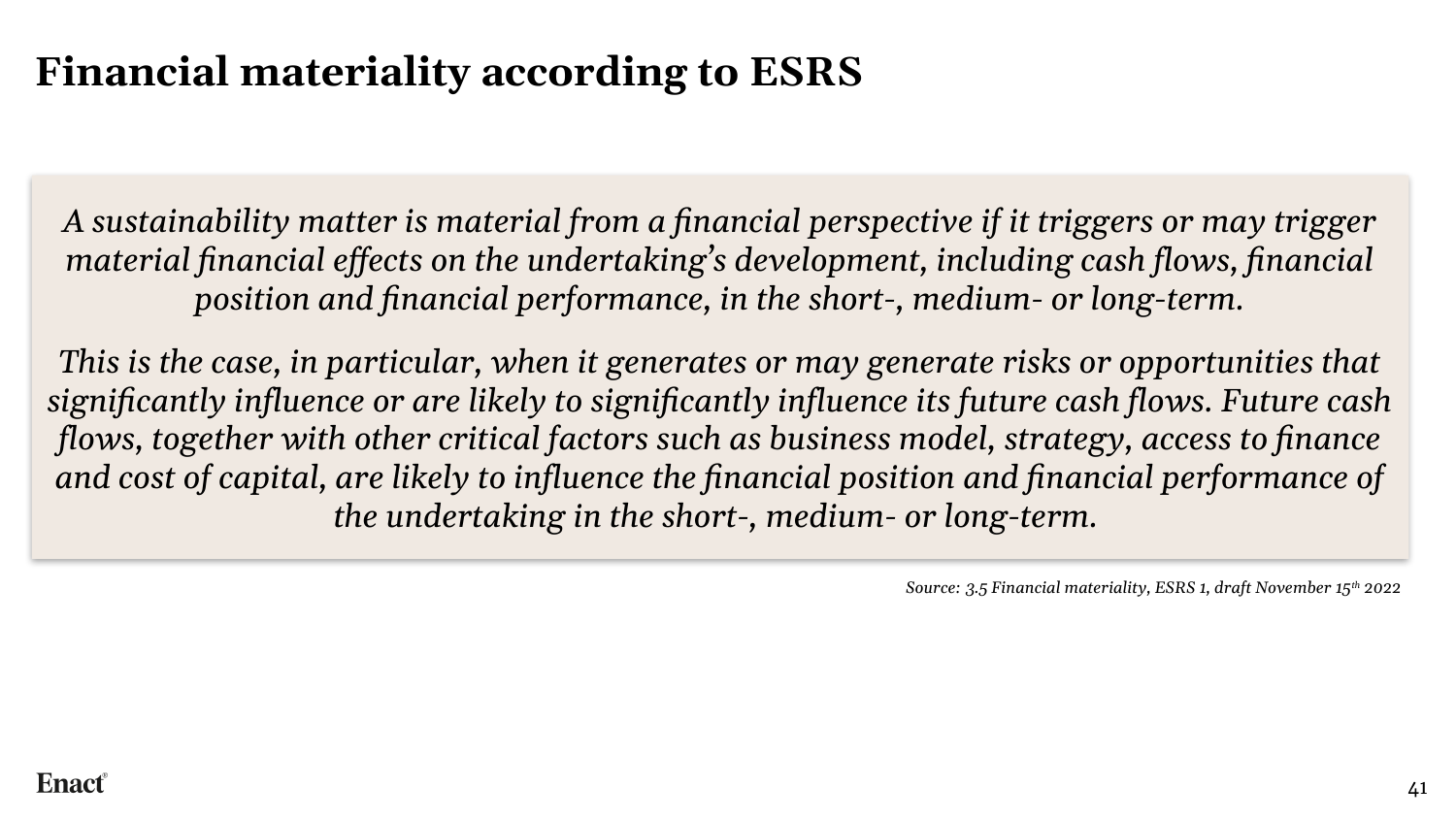

# Financial materiality according to ESRS
A sustainability matter is material from a financial perspective if it triggers or may trigger material financial effects on the undertaking’s development, including cash flows, financial position and financial performance, in the short-, medium- or long-term.
This is the case, in particular, when it generates or may generate risks or opportunities that significantly influence or are likely to significantly influence its future cash flows. Future cash flows, together with other critical factors such as business model, strategy, access to finance and cost of capital, are likely to influence the financial position and financial performance of the undertaking in the short-, medium- or long-term.
Source: 3.5 Financial materiality, ESRS 1, draft November 15th 2022
41